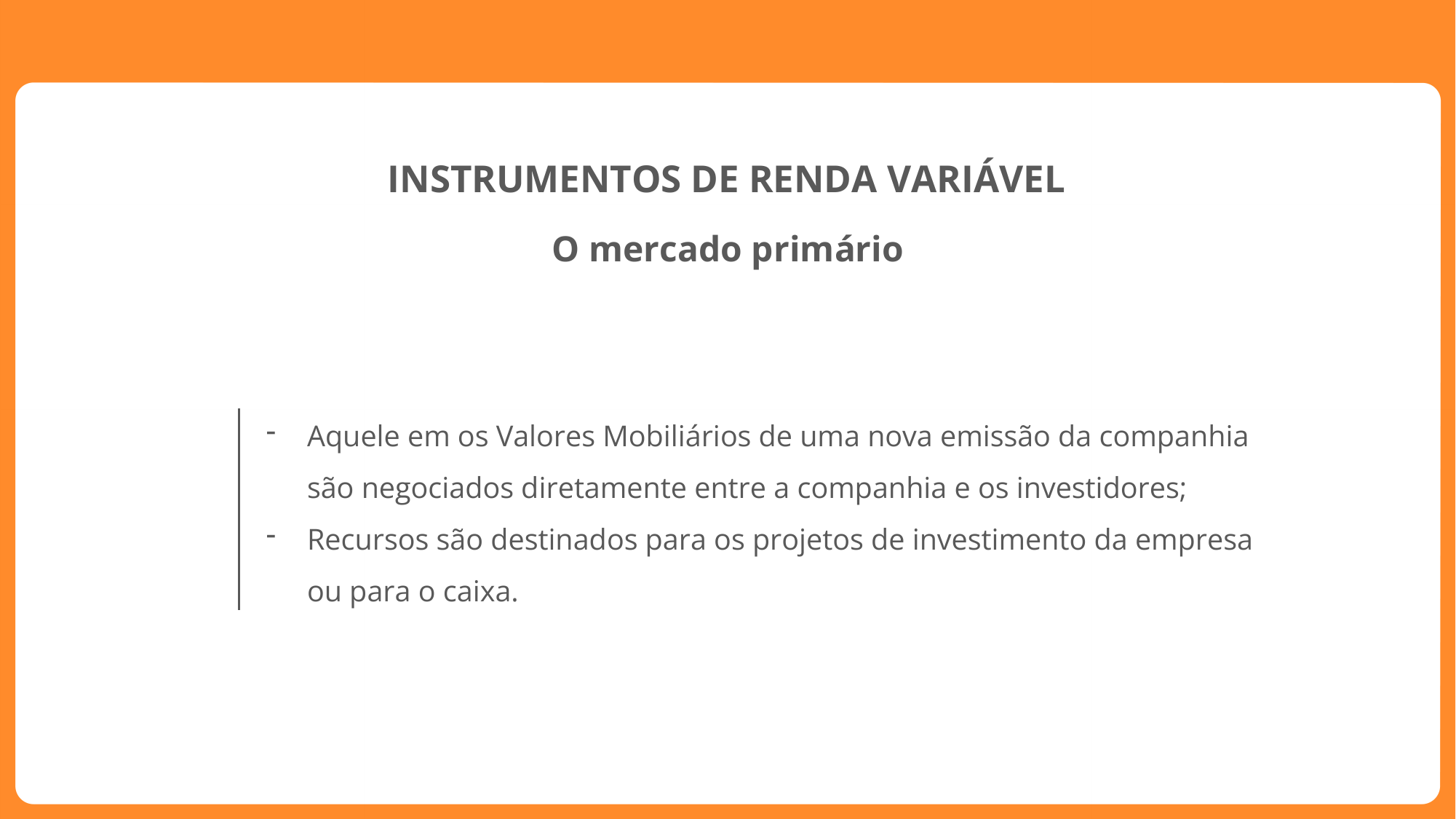

INSTRUMENTOS DE RENDA VARIÁVEL
O mercado primário
Aquele em os Valores Mobiliários de uma nova emissão da companhia são negociados diretamente entre a companhia e os investidores;
Recursos são destinados para os projetos de investimento da empresa ou para o caixa.